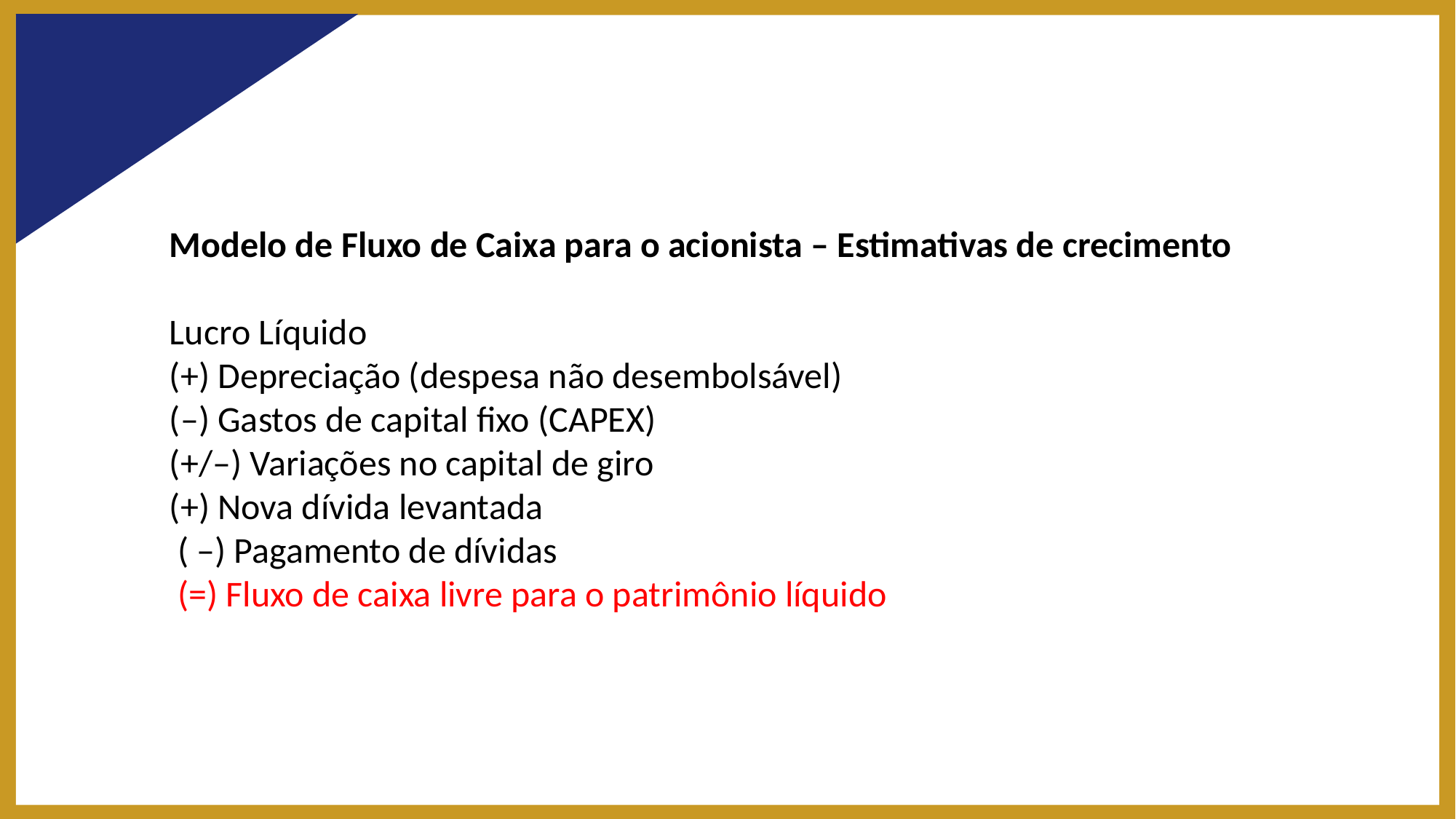

Modelo de Fluxo de Caixa para o acionista – Estimativas de crecimento

Lucro Líquido
(+) Depreciação (despesa não desembolsável)
(–) Gastos de capital fixo (CAPEX)
(+/–) Variações no capital de giro
(+) Nova dívida levantada
 ( –) Pagamento de dívidas
 (=) Fluxo de caixa livre para o patrimônio líquido